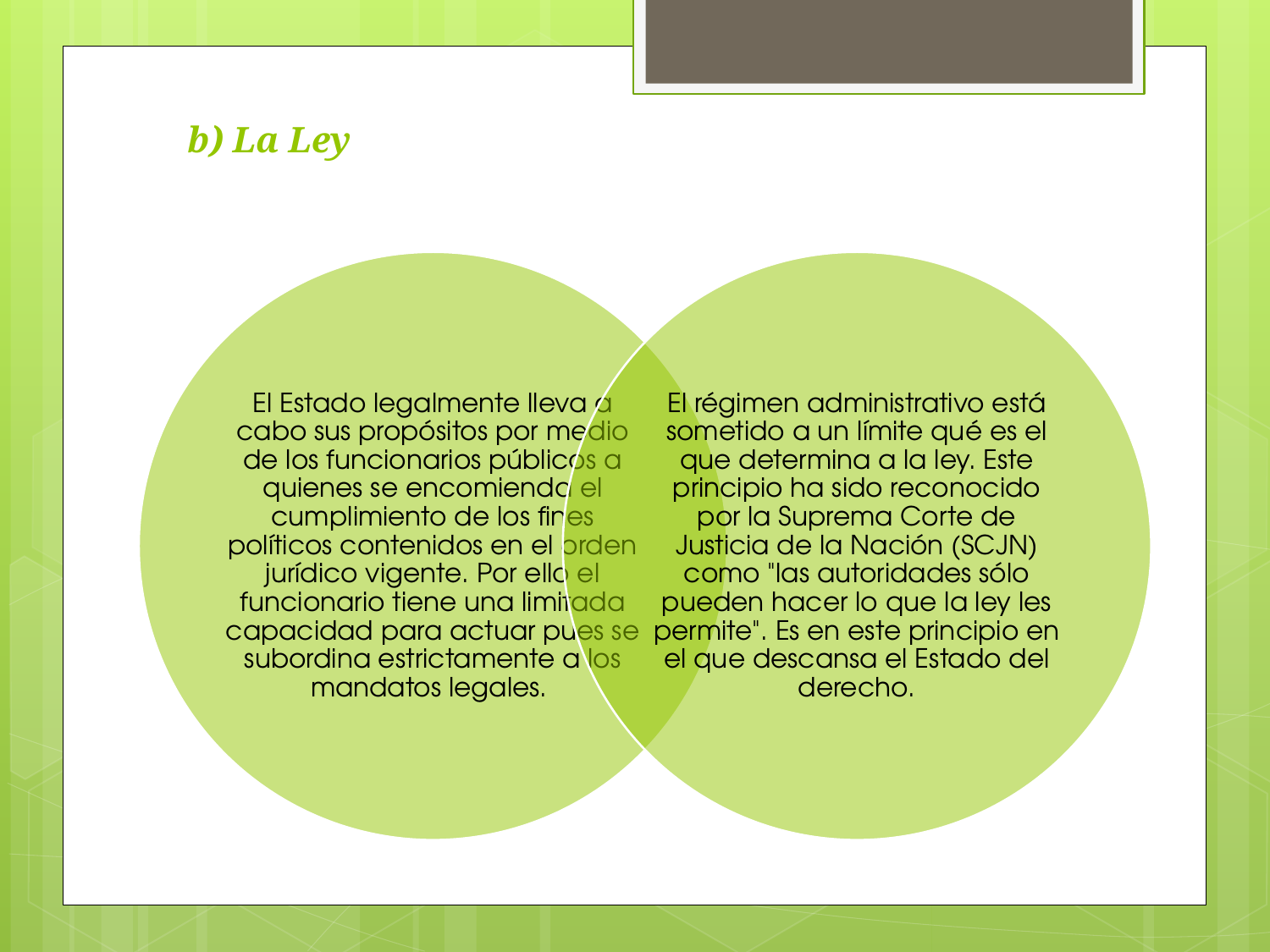

# b) La Ley
El Estado legalmente lleva a cabo sus propósitos por medio de los funcionarios públicos a quienes se encomienda el cumplimiento de los fines políticos contenidos en el orden jurídico vigente. Por ello el funcionario tiene una limitada capacidad para actuar pues se subordina estrictamente a los mandatos legales.
El régimen administrativo está sometido a un límite qué es el que determina a la ley. Este principio ha sido reconocido por la Suprema Corte de Justicia de la Nación (SCJN) como "las autoridades sólo pueden hacer lo que la ley les permite". Es en este principio en el que descansa el Estado del derecho.